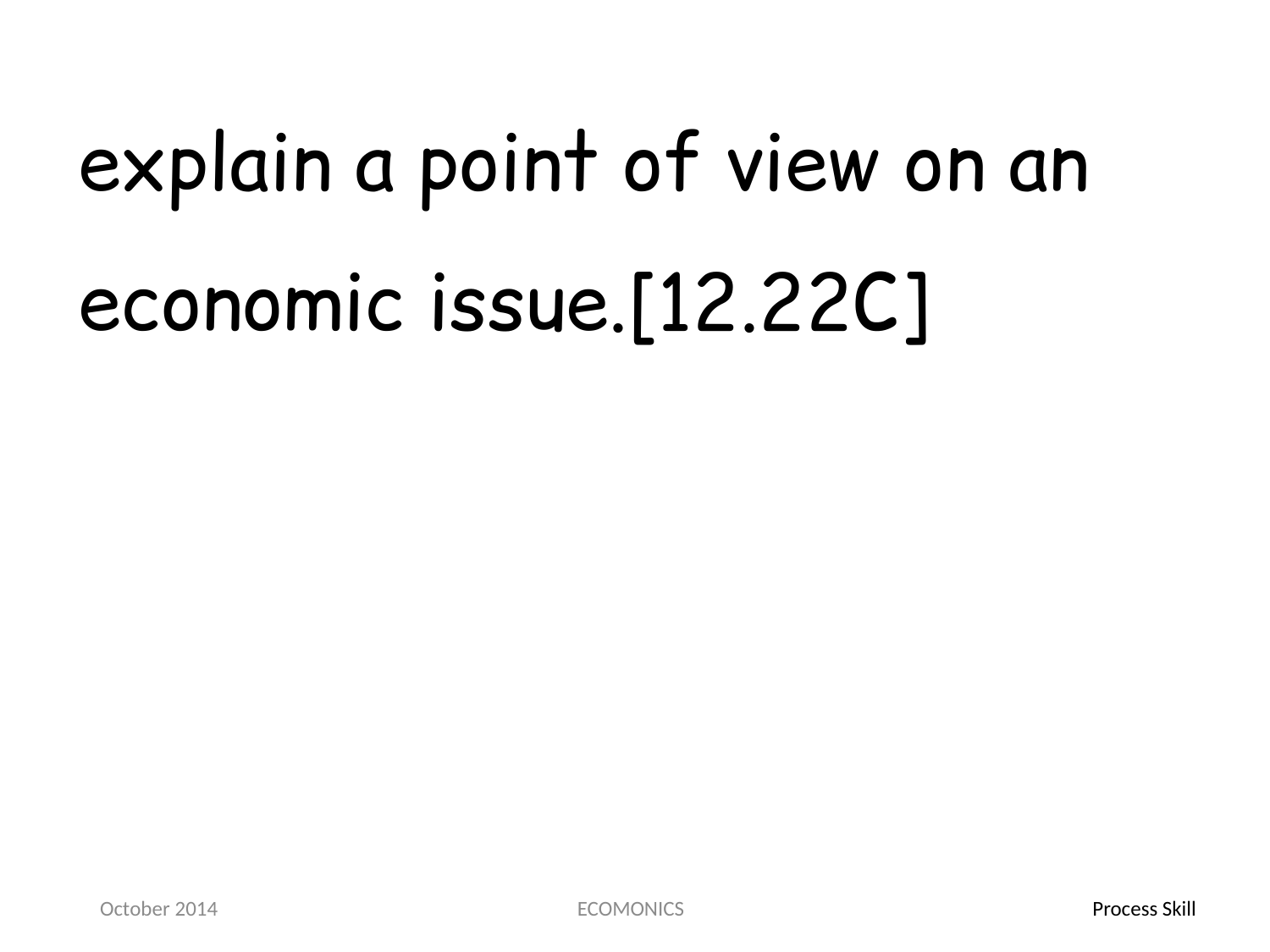

explain a point of view on an economic issue.[12.22C]
October 2014
ECOMONICS